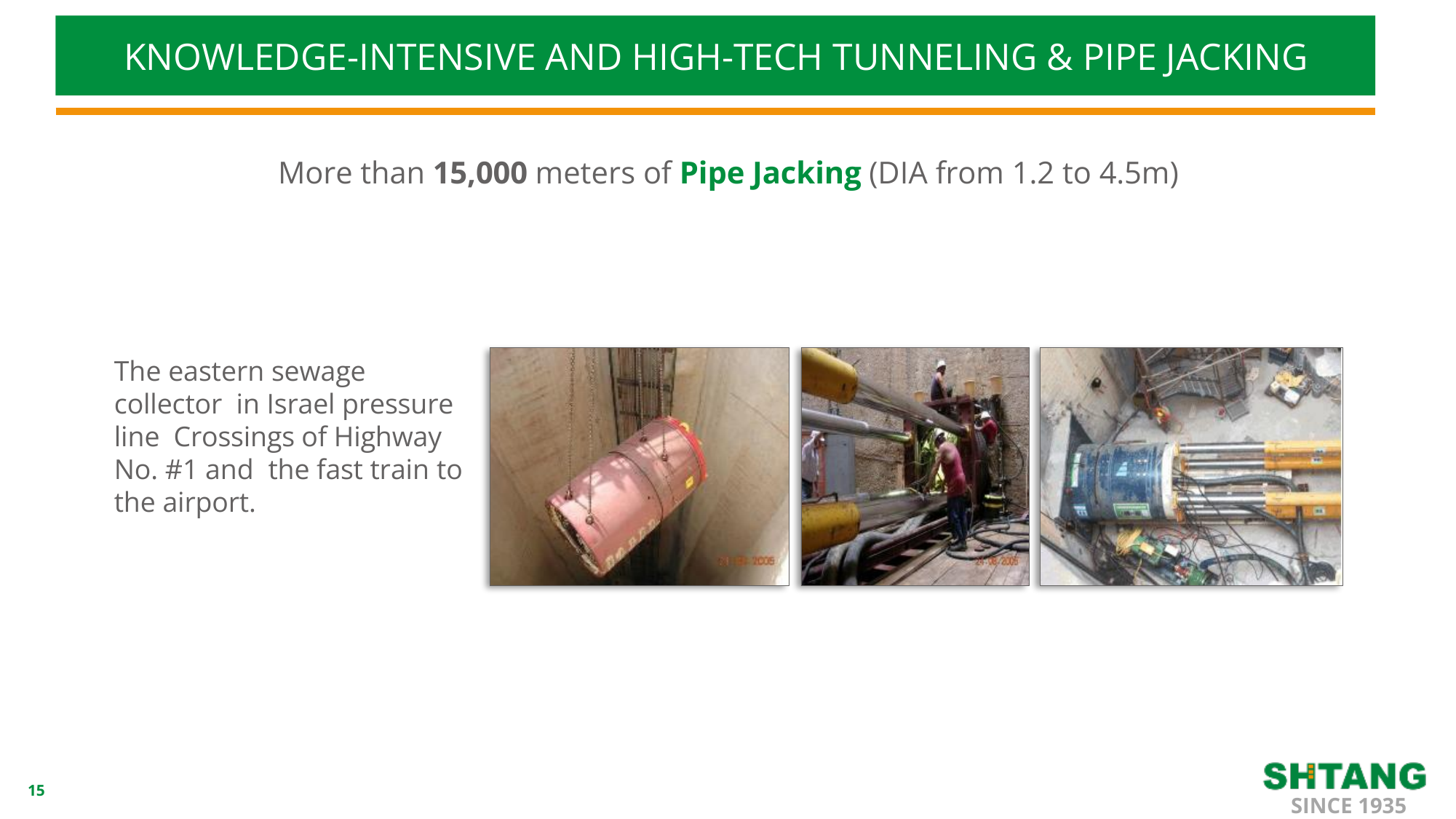

KNOWLEDGE-INTENSIVE AND HIGH-TECH TUNNELING & PIPE JACKING
More than 15,000 meters of Pipe Jacking (DIA from 1.2 to 4.5m)

The eastern sewage collector  in Israel pressure line  Crossings of Highway No. #1 and  the fast train to the airport.
15